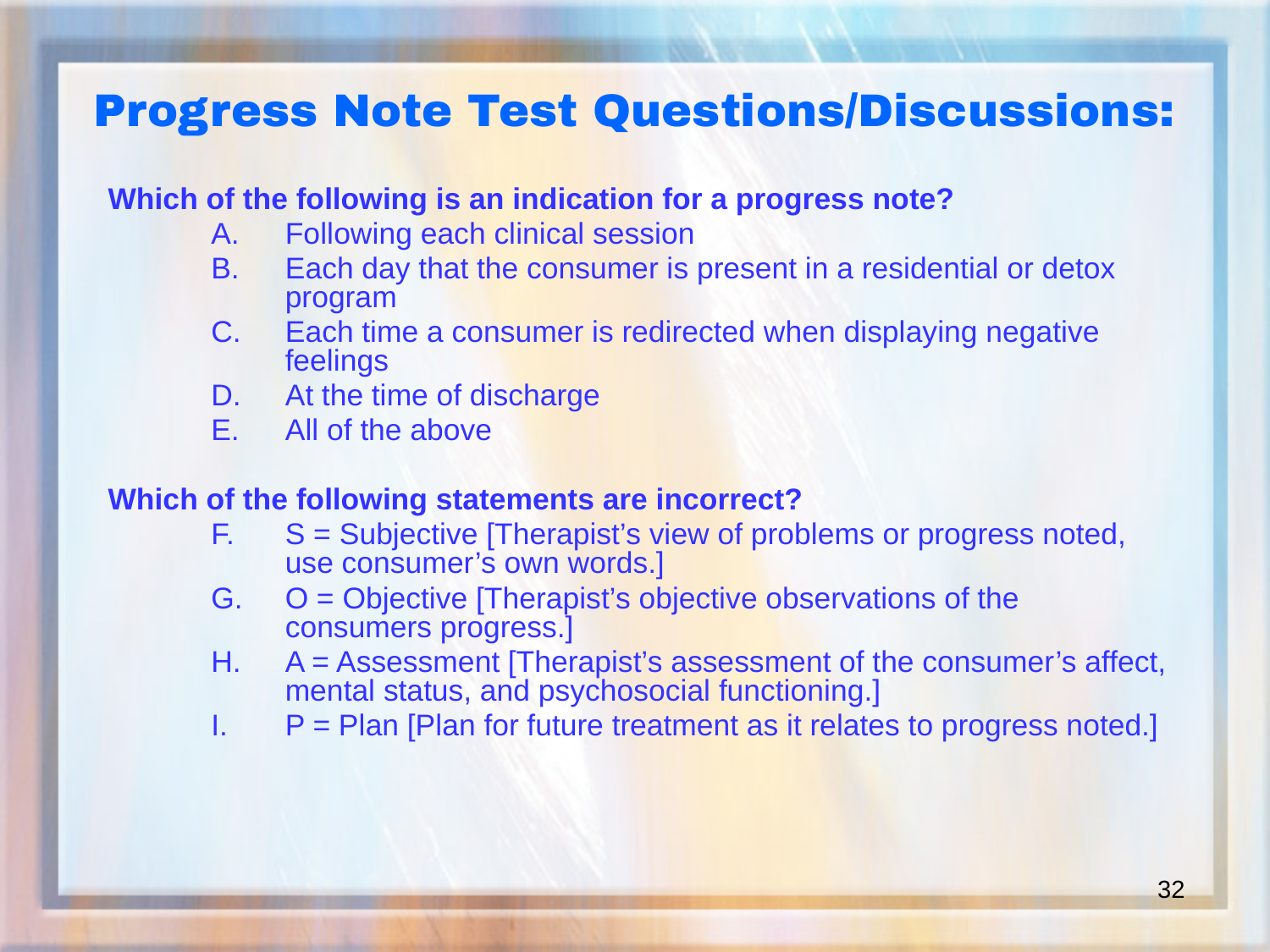

# Progress Note Test Questions/Discussions:
Which of the following is an indication for a progress note?
Following each clinical session
Each day that the consumer is present in a residential or detox program
Each time a consumer is redirected when displaying negative feelings
At the time of discharge
All of the above

Which of the following statements are incorrect?
S = Subjective [Therapist’s view of problems or progress noted, use consumer’s own words.]
O = Objective [Therapist’s objective observations of the consumers progress.]
A = Assessment [Therapist’s assessment of the consumer’s affect, mental status, and psychosocial functioning.]
P = Plan [Plan for future treatment as it relates to progress noted.]

32